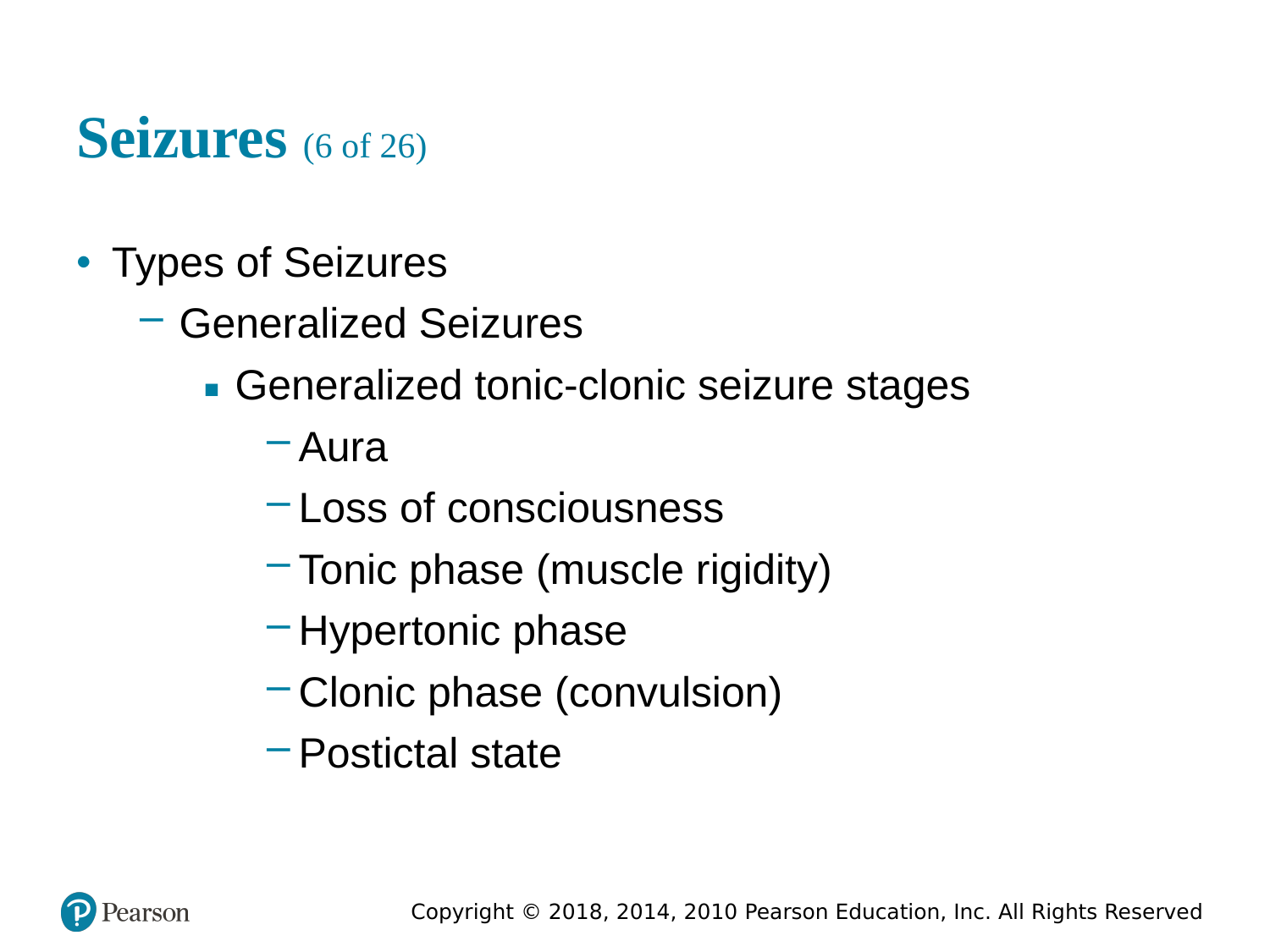

# Seizures (6 of 26)
Types of Seizures
Generalized Seizures
Generalized tonic-clonic seizure stages
Aura
Loss of consciousness
Tonic phase (muscle rigidity)
Hypertonic phase
Clonic phase (convulsion)
Postictal state